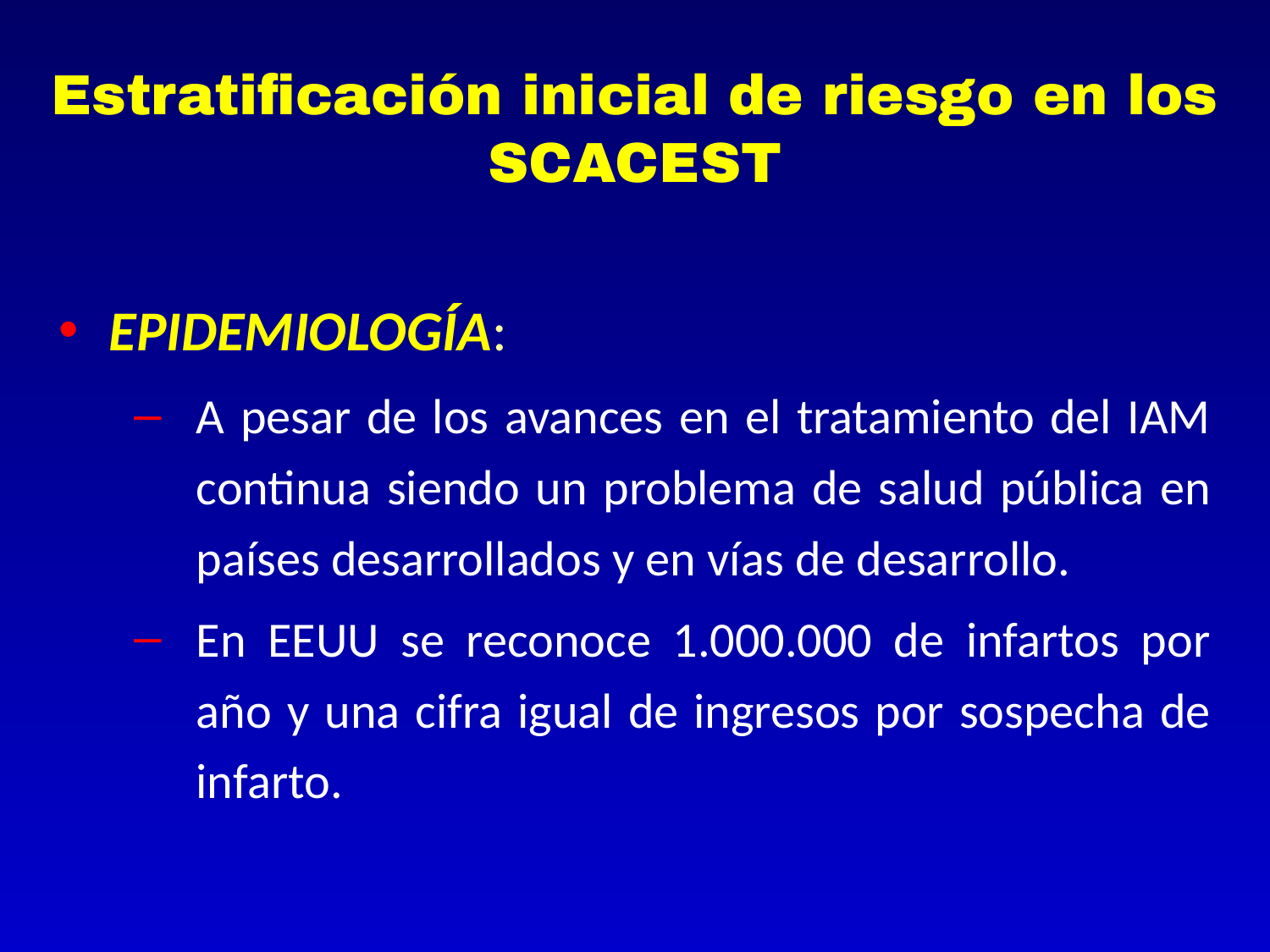

# Estratificación inicial de riesgo en los SCACEST
EPIDEMIOLOGÍA:
A pesar de los avances en el tratamiento del IAM continua siendo un problema de salud pública en países desarrollados y en vías de desarrollo.
En EEUU se reconoce 1.000.000 de infartos por año y una cifra igual de ingresos por sospecha de infarto.